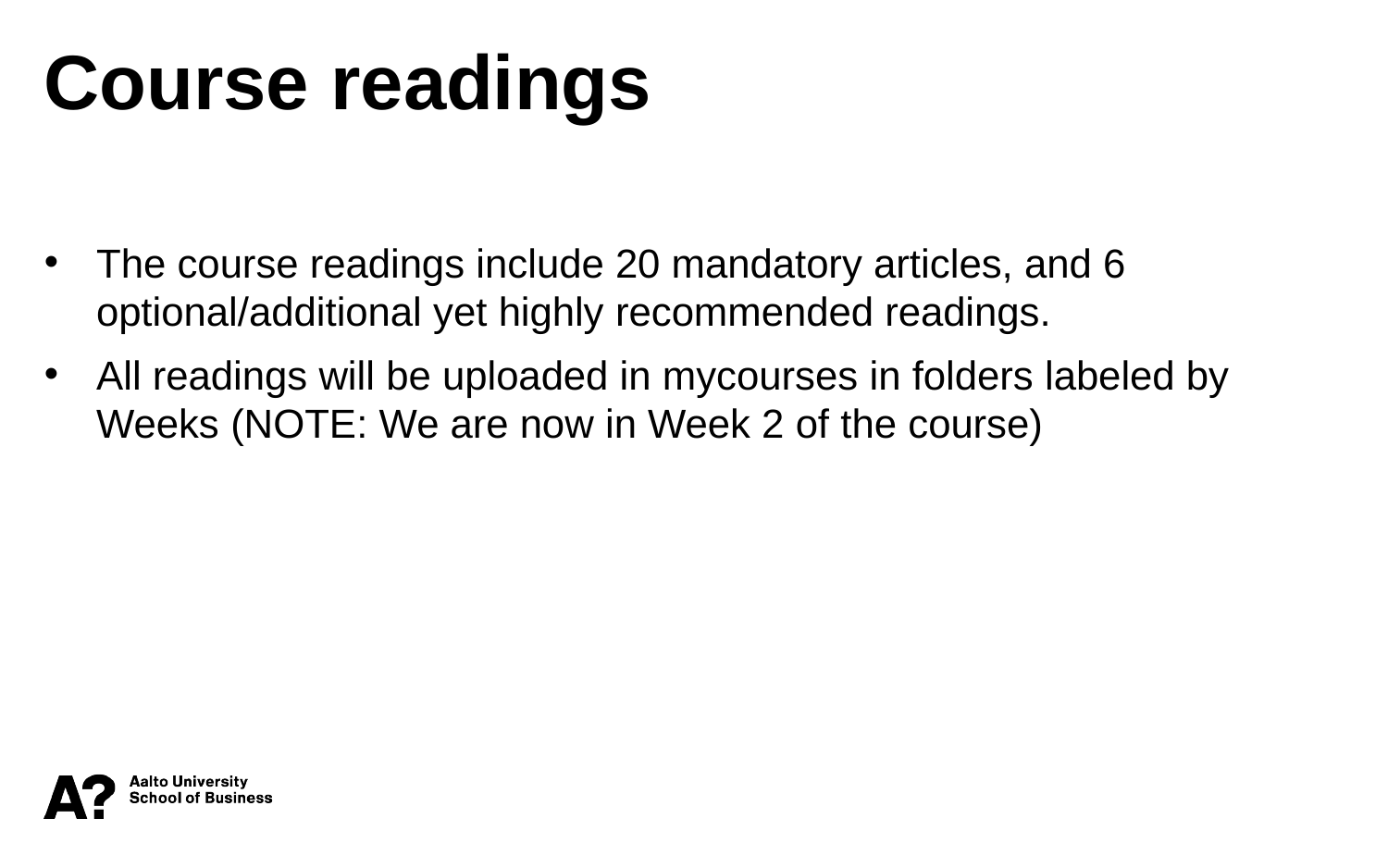

Course readings
The course readings include 20 mandatory articles, and 6 optional/additional yet highly recommended readings.
All readings will be uploaded in mycourses in folders labeled by Weeks (NOTE: We are now in Week 2 of the course)